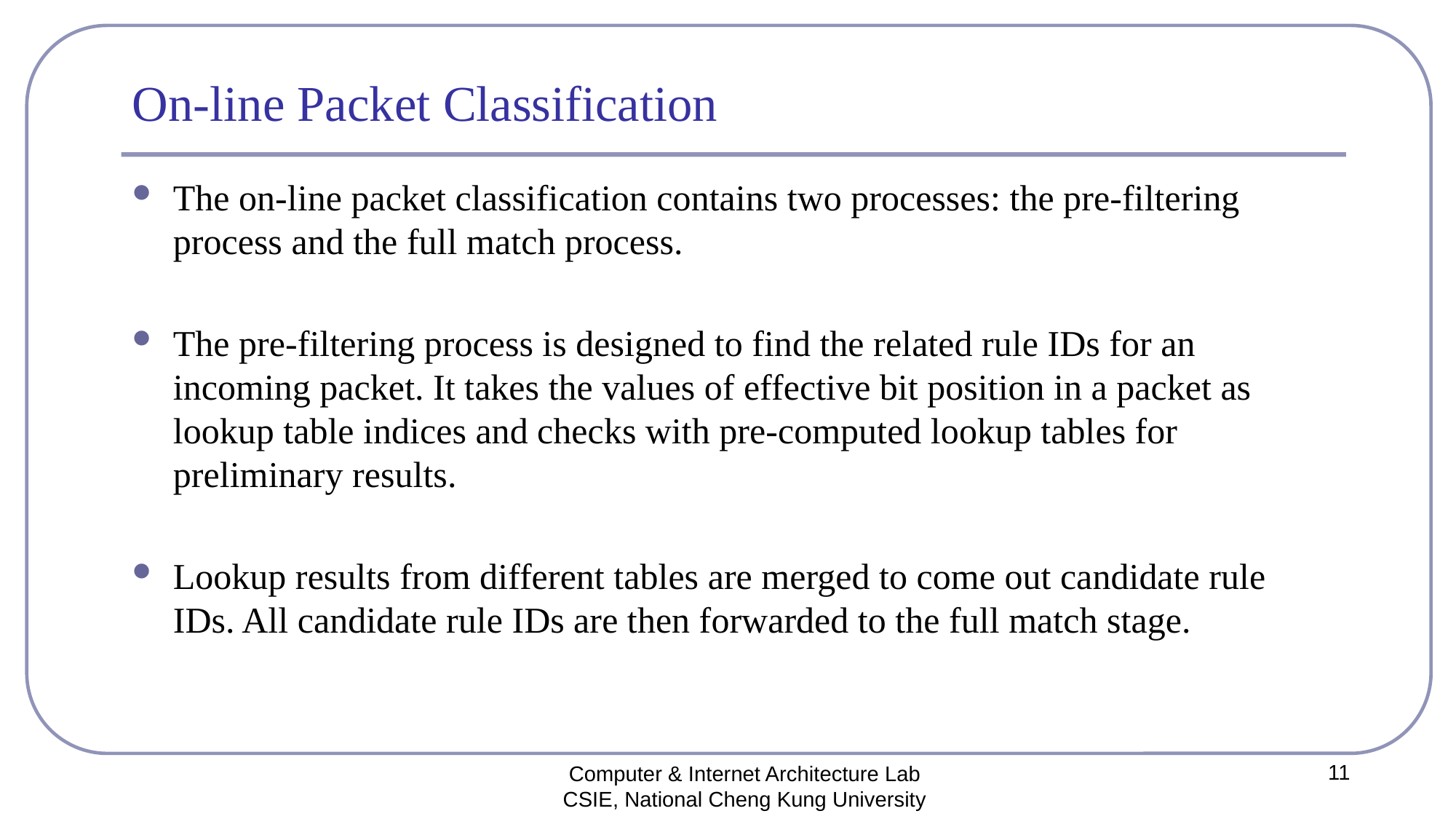

# On-line Packet Classification
The on-line packet classification contains two processes: the pre-filtering process and the full match process.

The pre-filtering process is designed to find the related rule IDs for an incoming packet. It takes the values of effective bit position in a packet as lookup table indices and checks with pre-computed lookup tables for preliminary results.

Lookup results from different tables are merged to come out candidate rule IDs. All candidate rule IDs are then forwarded to the full match stage.
11
Computer & Internet Architecture Lab
CSIE, National Cheng Kung University